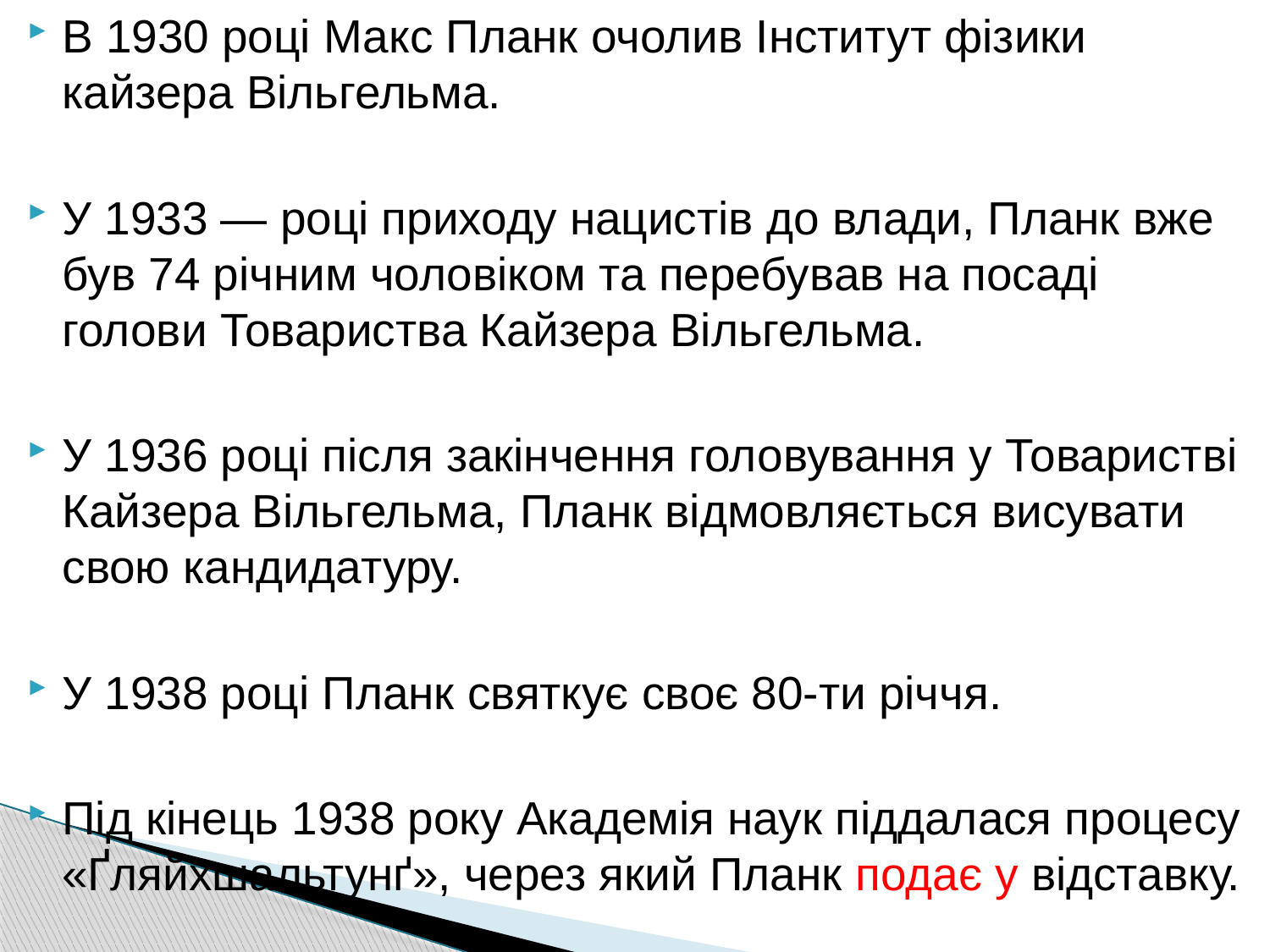

В 1930 році Макс Планк очолив Інститут фізики кайзера Вільгельма.

У 1933 — році приходу нацистів до влади, Планк вже був 74 річним чоловіком та перебував на посаді голови Товариства Кайзера Вільгельма.

У 1936 році після закінчення головування у Товаристві Кайзера Вільгельма, Планк відмовляється висувати свою кандидатуру.

У 1938 році Планк святкує своє 80-ти річчя.

Під кінець 1938 року Академія наук піддалася процесу «Ґляйхшальтунґ», через який Планк подає у відставку.